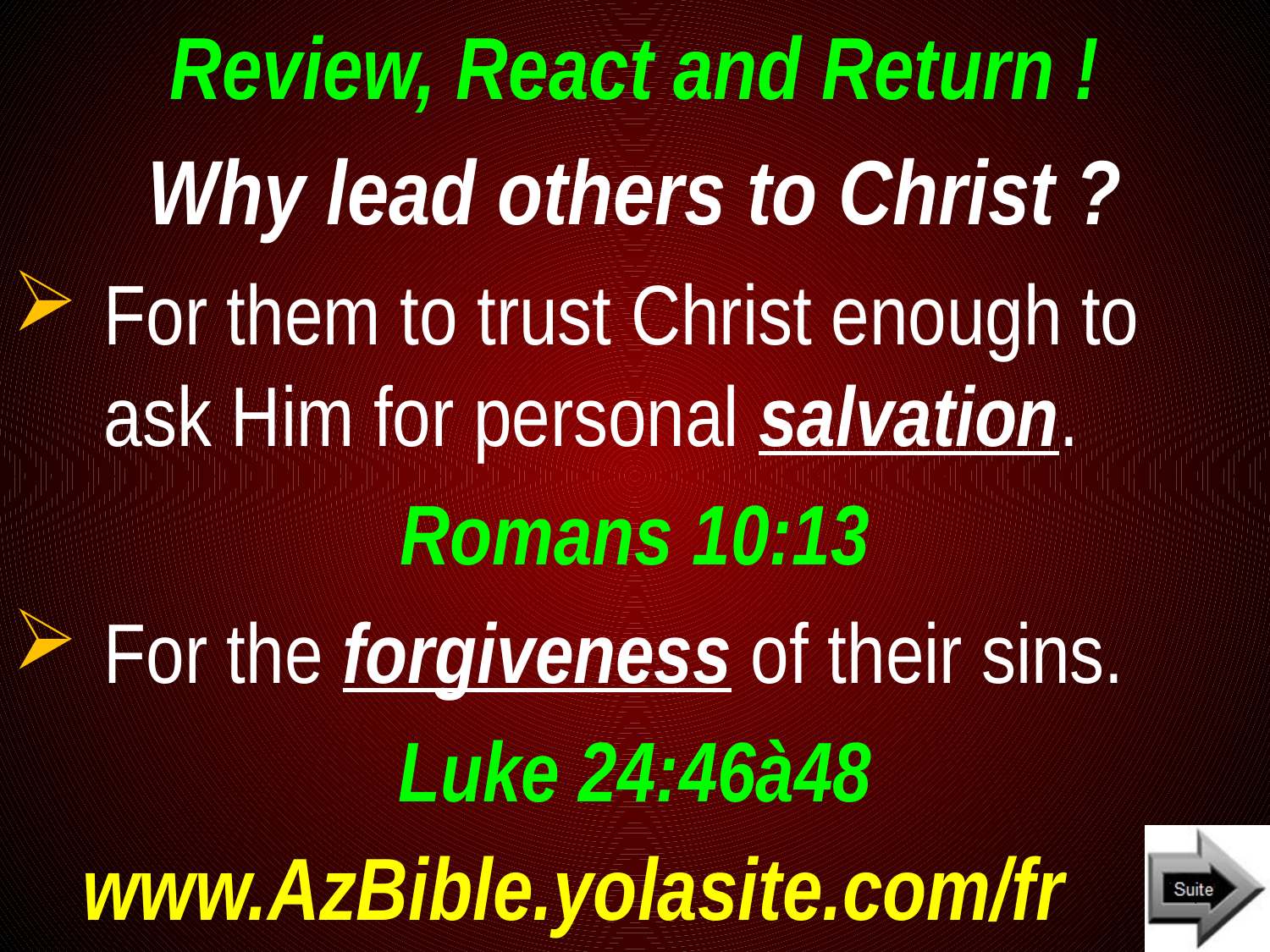

# Review, React and Return !
Why lead others to Christ ?
For them to trust Christ enough to ask Him for personal salvation.
Romans 10:13
For the forgiveness of their sins.
Luke 24:46à48
www.AzBible.yolasite.com/fr